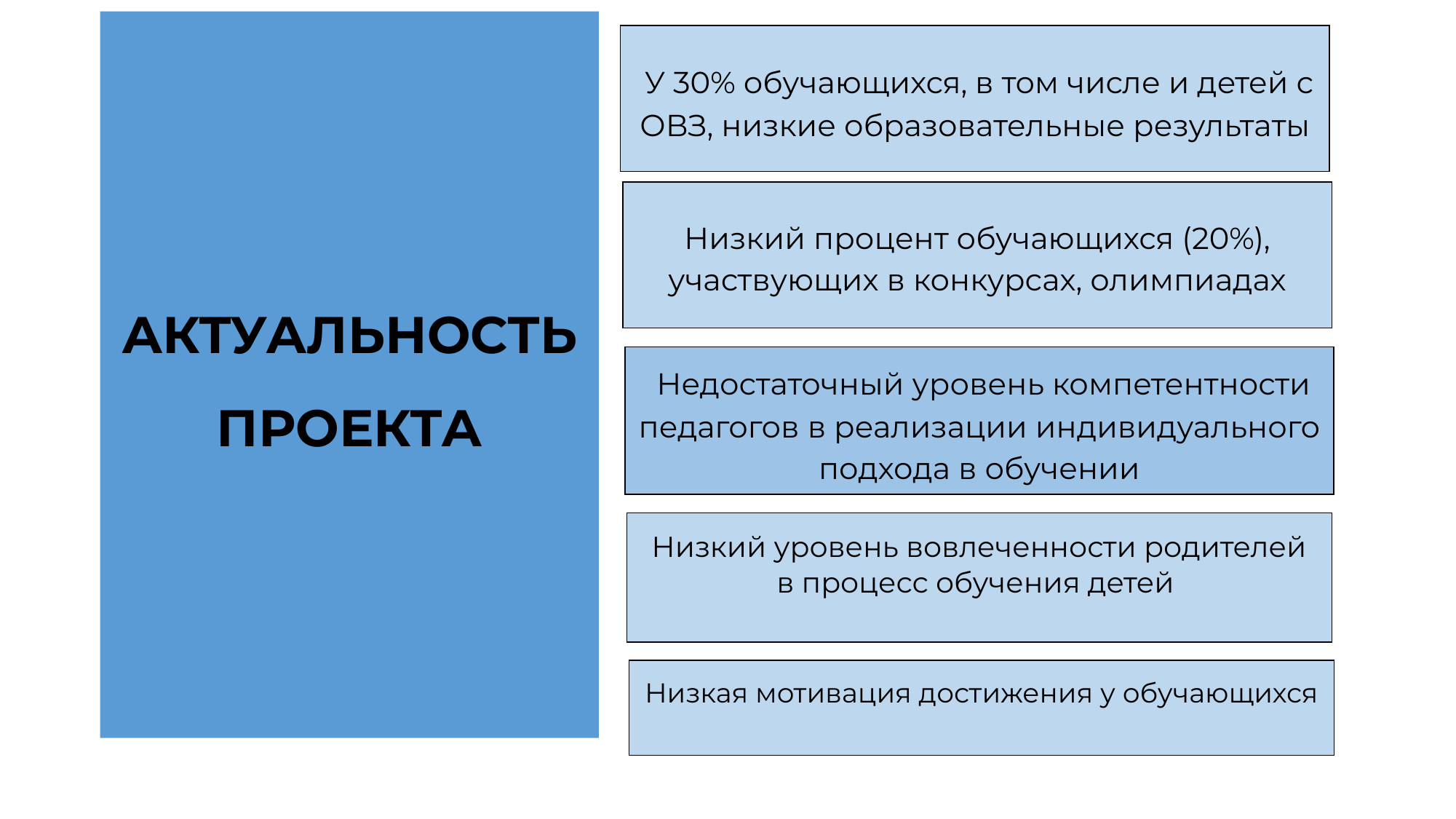

АКТУАЛЬНОСТЬ
ПРОЕКТА
 У 30% обучающихся, в том числе и детей с ОВЗ, низкие образовательные результаты
Низкий процент обучающихся (20%), участвующих в конкурсах, олимпиадах
 Недостаточный уровень компетентности педагогов в реализации индивидуального подхода в обучении
Низкий уровень вовлеченности родителей в процесс обучения детей

Низкая мотивация достижения у обучающихся